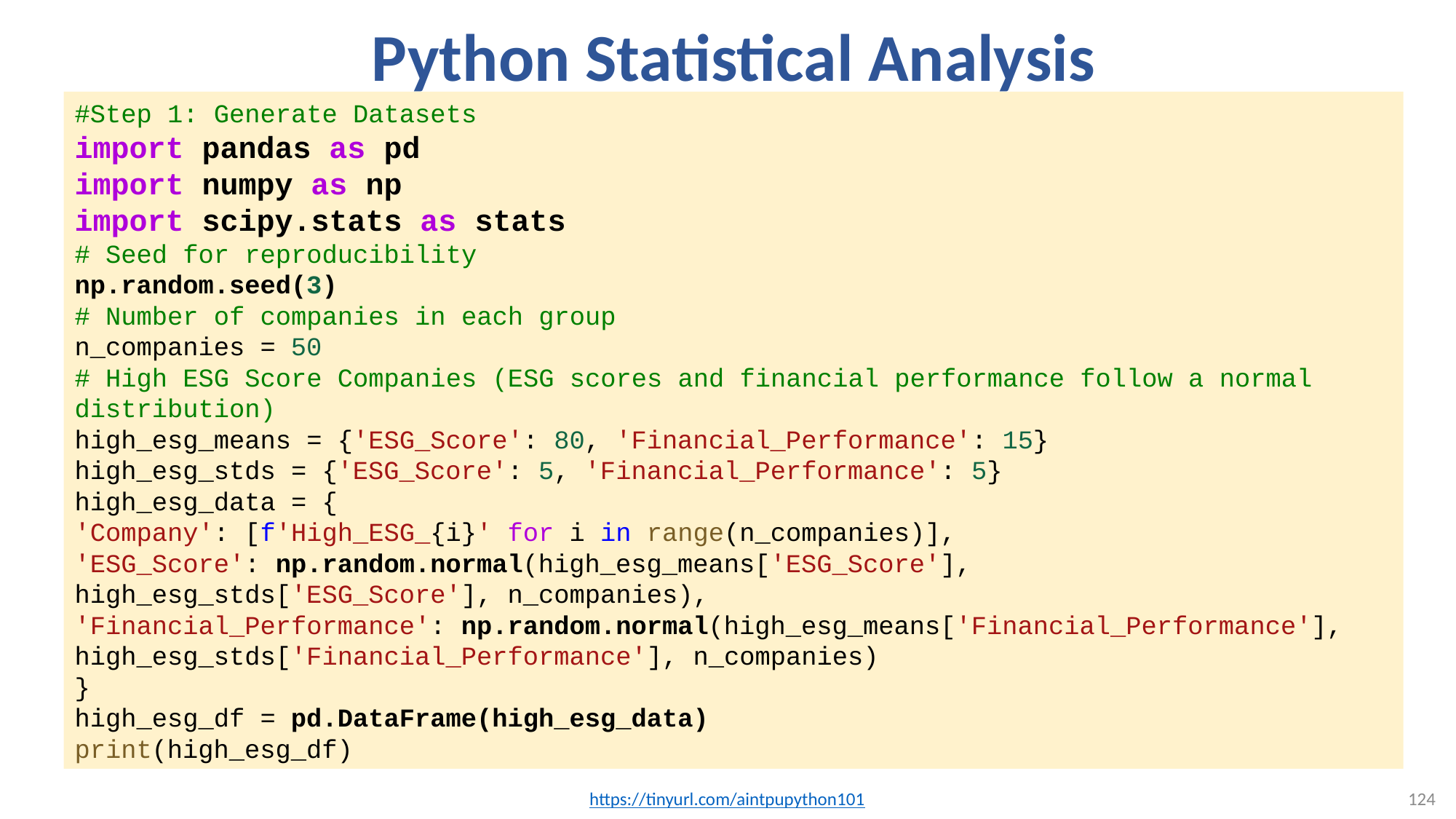

# Python Statistical Analysis
#Step 1: Generate Datasets
import pandas as pd
import numpy as np
import scipy.stats as stats
# Seed for reproducibility
np.random.seed(3)
# Number of companies in each group
n_companies = 50
# High ESG Score Companies (ESG scores and financial performance follow a normal distribution)
high_esg_means = {'ESG_Score': 80, 'Financial_Performance': 15}
high_esg_stds = {'ESG_Score': 5, 'Financial_Performance': 5}
high_esg_data = {
'Company': [f'High_ESG_{i}' for i in range(n_companies)],
'ESG_Score': np.random.normal(high_esg_means['ESG_Score'], high_esg_stds['ESG_Score'], n_companies),
'Financial_Performance': np.random.normal(high_esg_means['Financial_Performance'], high_esg_stds['Financial_Performance'], n_companies)
}
high_esg_df = pd.DataFrame(high_esg_data)
print(high_esg_df)
https://tinyurl.com/aintpupython101
124